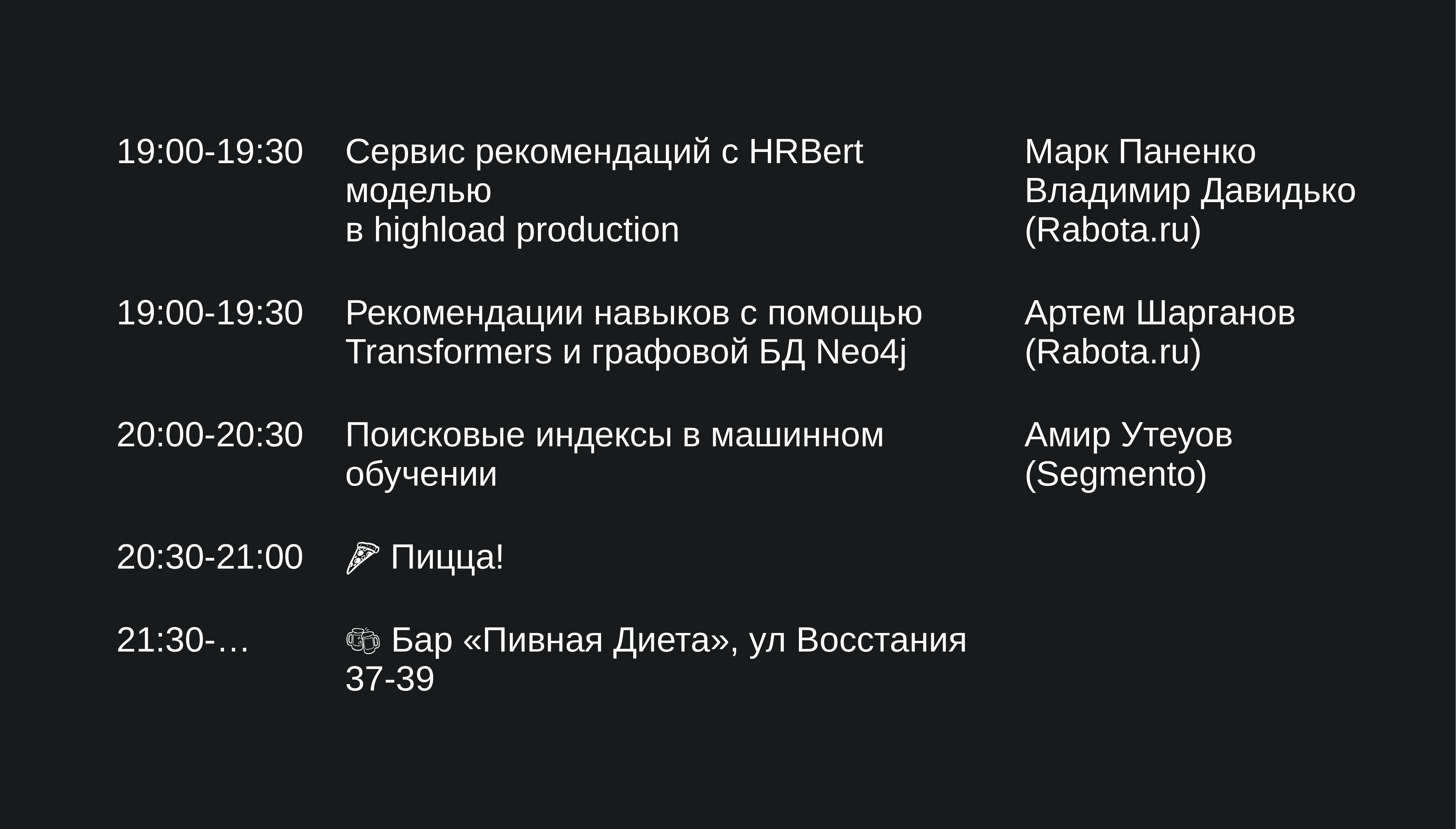

| 19:00-19:30 | Сервис рекомендаций с HRBert моделью в highload production | Марк Паненко Владимир Давидько (Rabota.ru) |
| --- | --- | --- |
| 19:00-19:30 | Рекомендации навыков с помощью Transformers и графовой БД Neo4j | Артем Шарганов (Rabota.ru) |
| 20:00-20:30 | Поисковые индексы в машинном обучении | Амир Утеуов (Segmento) |
| 20:30-21:00 | 🍕 Пицца! |  |
| 21:30-… | 🍻 Бар «Пивная Диета», ул Восстания 37-39 |  |